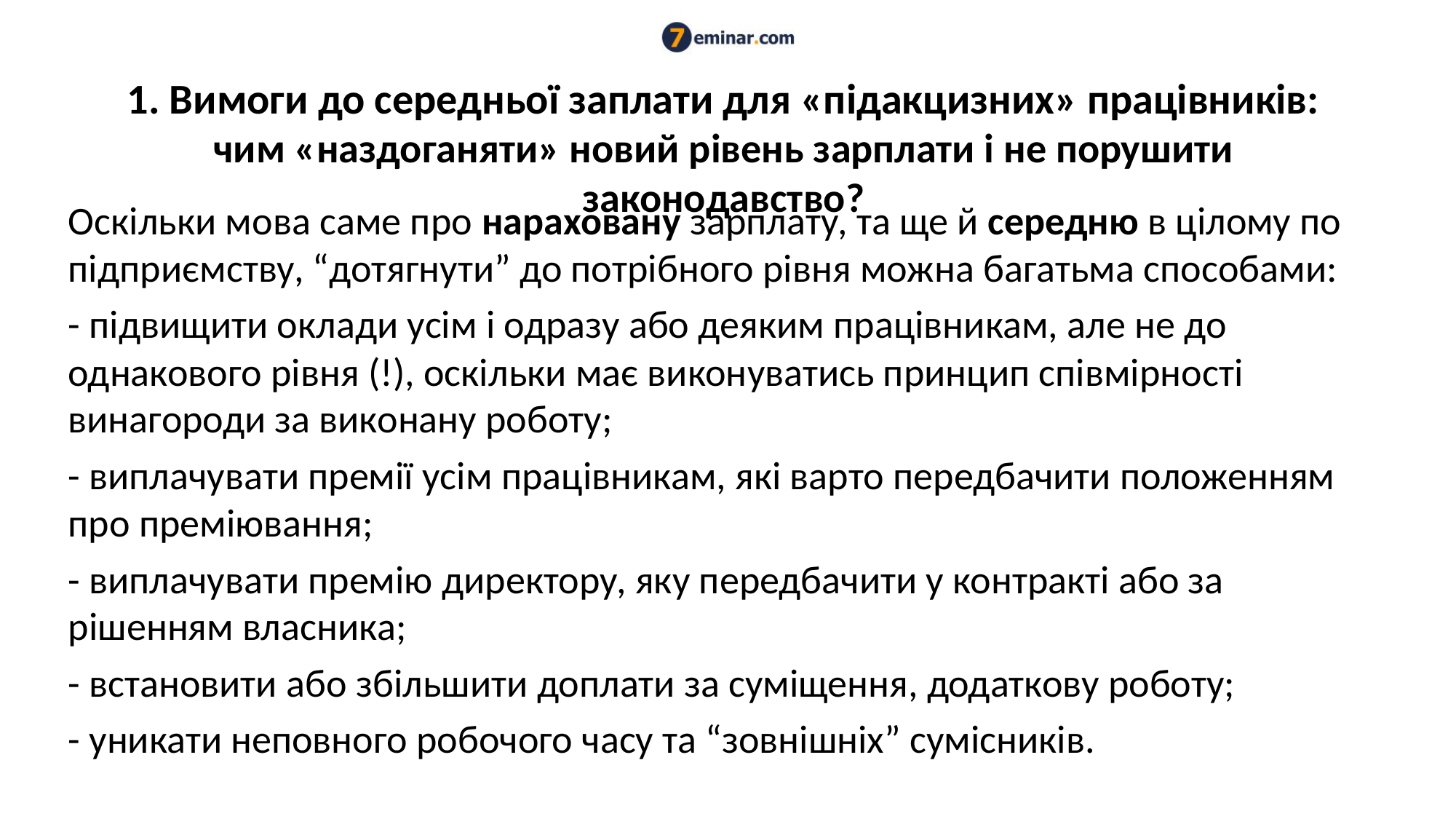

# 1. Вимоги до середньої заплати для «підакцизних» працівників: чим «наздоганяти» новий рівень зарплати і не порушити законодавство?
Оскільки мова саме про нараховану зарплату, та ще й середню в цілому по підприємству, “дотягнути” до потрібного рівня можна багатьма способами:
- підвищити оклади усім і одразу або деяким працівникам, але не до однакового рівня (!), оскільки має виконуватись принцип співмірності винагороди за виконану роботу;
- виплачувати премії усім працівникам, які варто передбачити положенням про преміювання;
- виплачувати премію директору, яку передбачити у контракті або за рішенням власника;
- встановити або збільшити доплати за суміщення, додаткову роботу;
- уникати неповного робочого часу та “зовнішніх” сумісників.
12